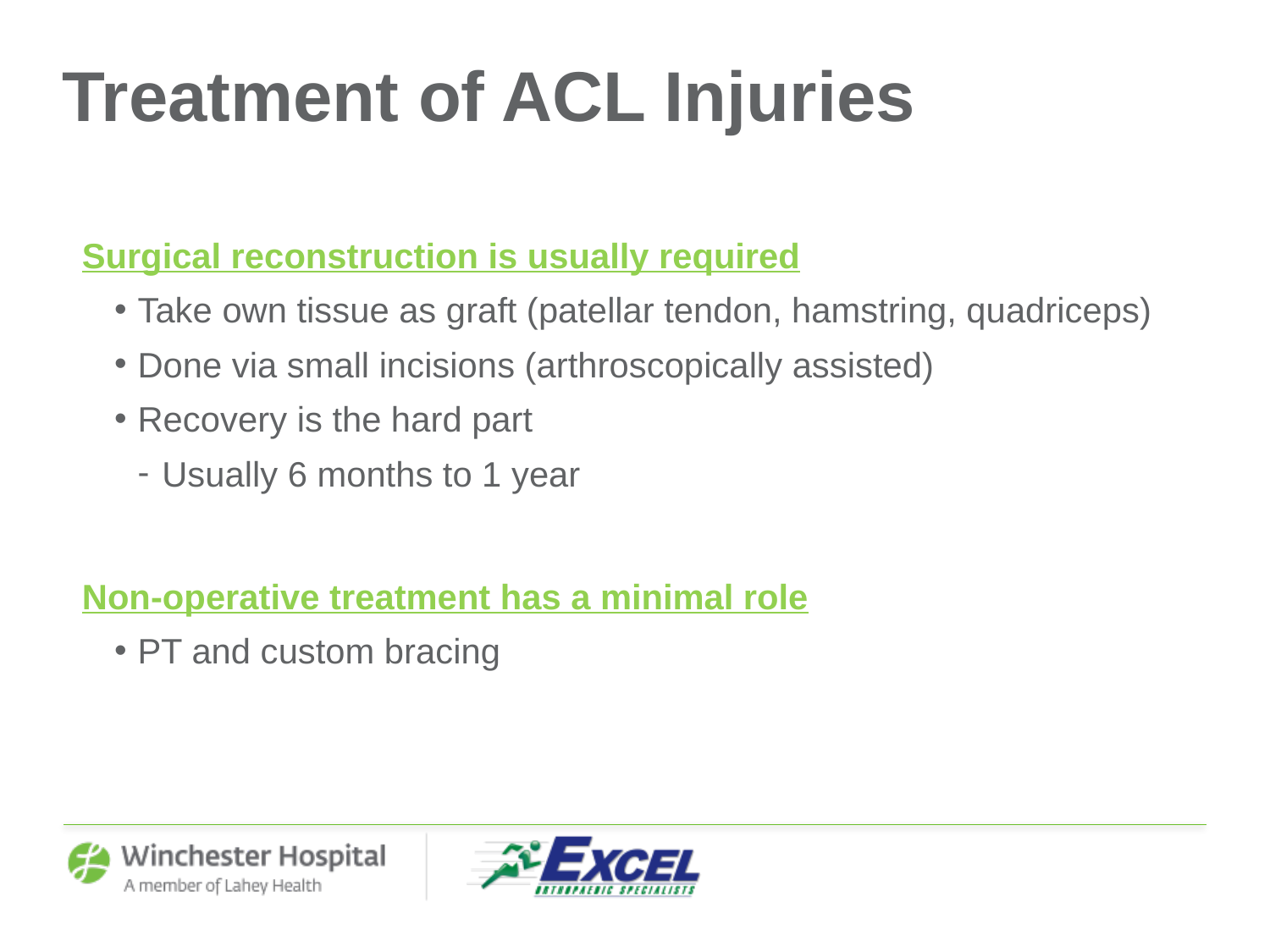

# Treatment of ACL Injuries
Surgical reconstruction is usually required
Take own tissue as graft (patellar tendon, hamstring, quadriceps)
Done via small incisions (arthroscopically assisted)
Recovery is the hard part
Usually 6 months to 1 year

Non-operative treatment has a minimal role
PT and custom bracing